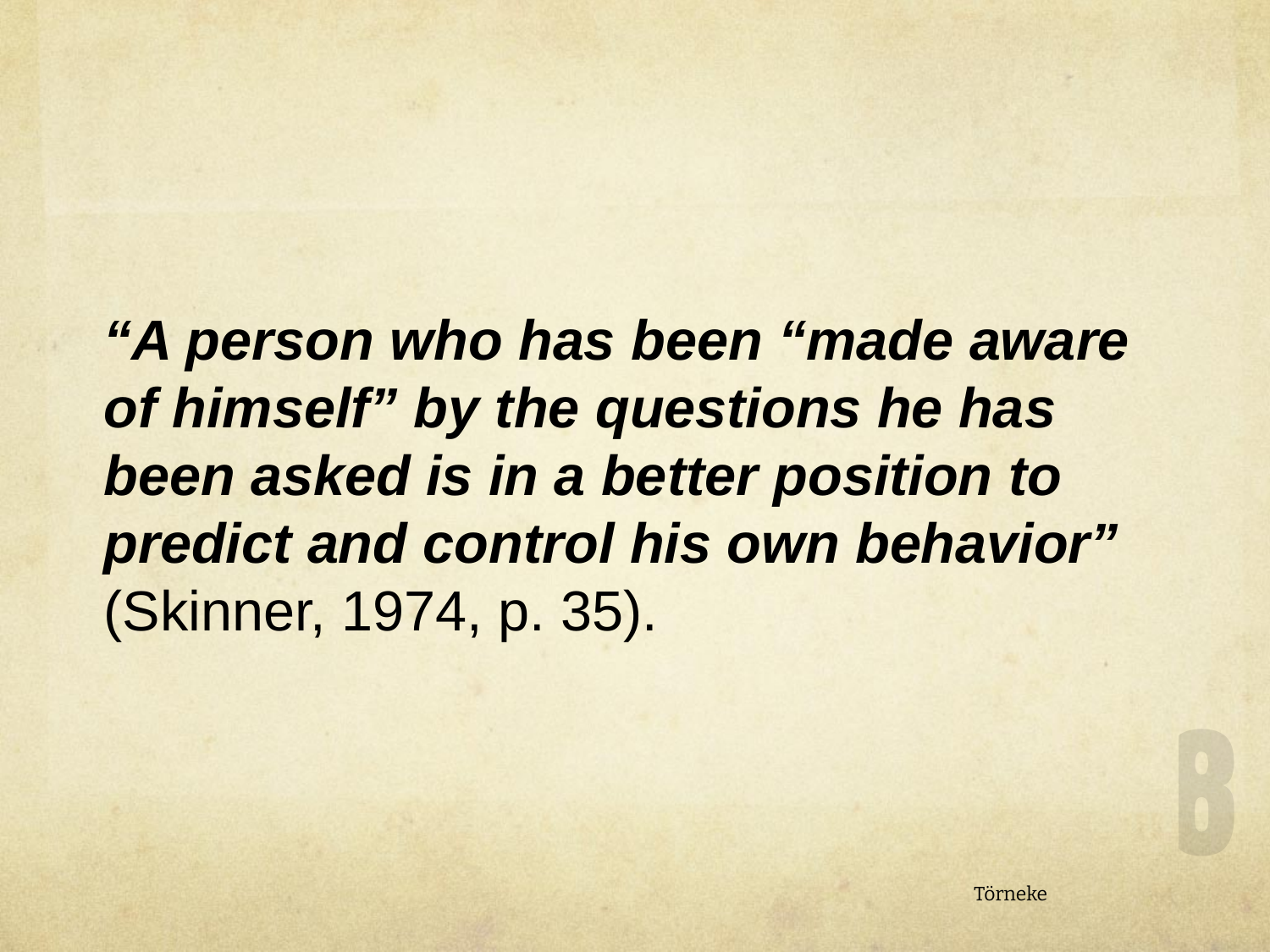

#

“A person who has been “made aware of himself” by the questions he has been asked is in a better position to predict and control his own behavior” (Skinner, 1974, p. 35).

18
Törneke